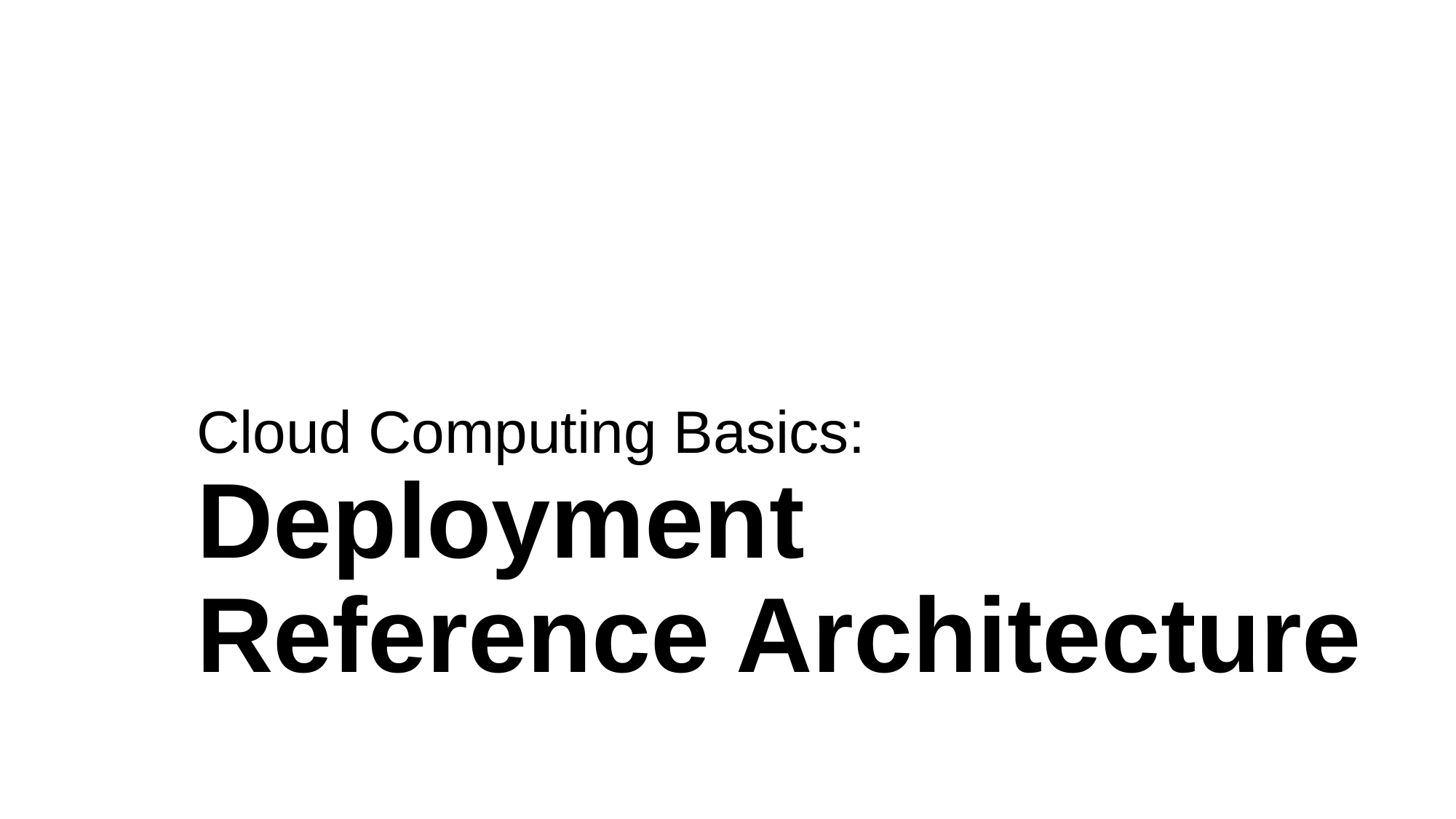

# Cloud Computing Basics: Deployment Reference Architecture